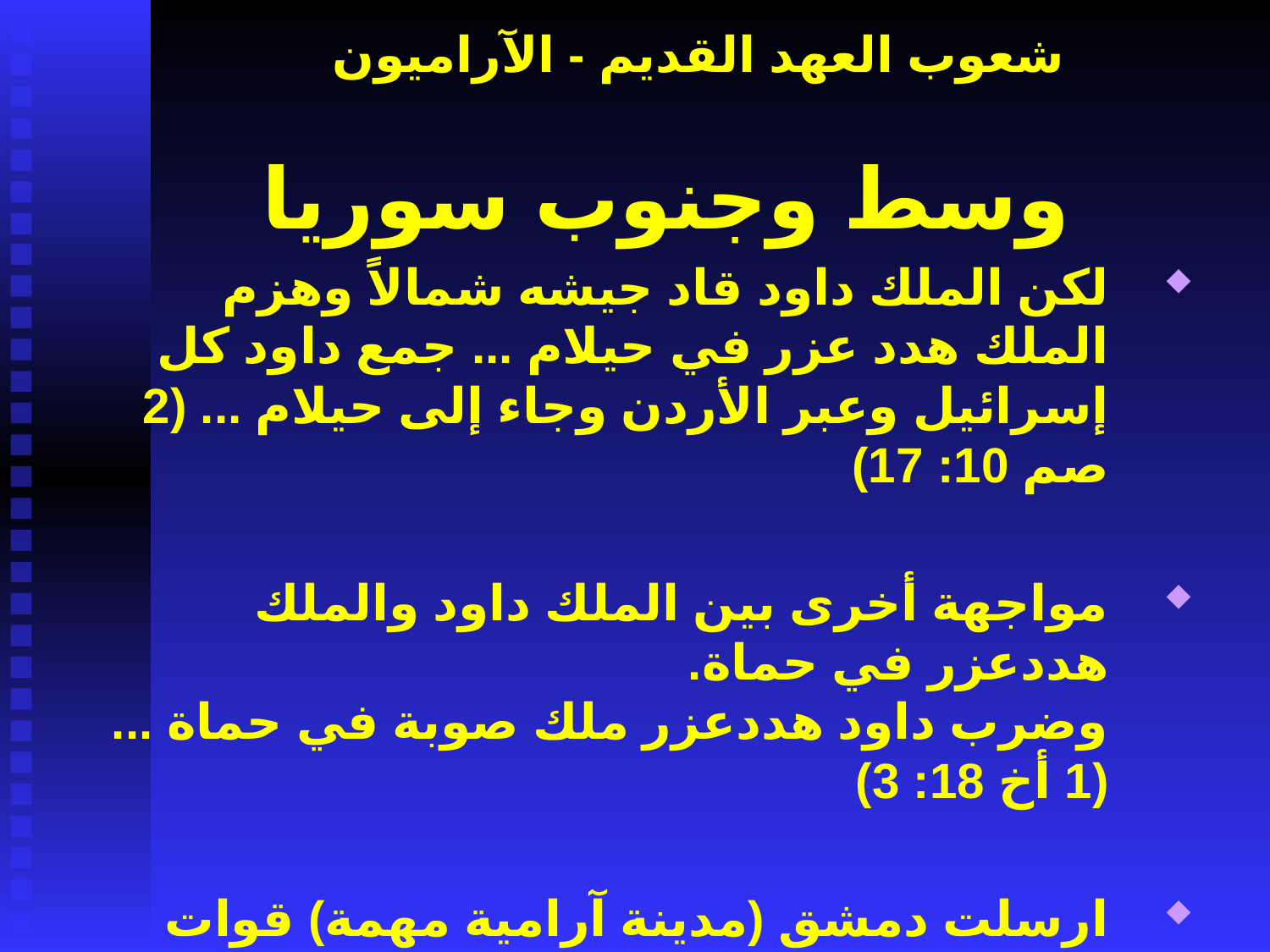

# شعوب العهد القديم - الآراميون
وسط وجنوب سوريا
لكن الملك داود قاد جيشه شمالاً وهزم الملك هدد عزر في حيلام ... جمع داود كل إسرائيل وعبر الأردن وجاء إلى حيلام ... (2 صم 10: 17)

مواجهة أخرى بين الملك داود والملك هددعزر في حماة.
وضرب داود هددعزر ملك صوبة في حماة ... (1 أخ 18: 3)

ارسلت دمشق (مدينة آرامية مهمة) قوات لمحاربة بني إسرائيل لكنها هزمت من قبل الملك داود (أول ظهور لدمشق في الكتاب المقدس العبري)